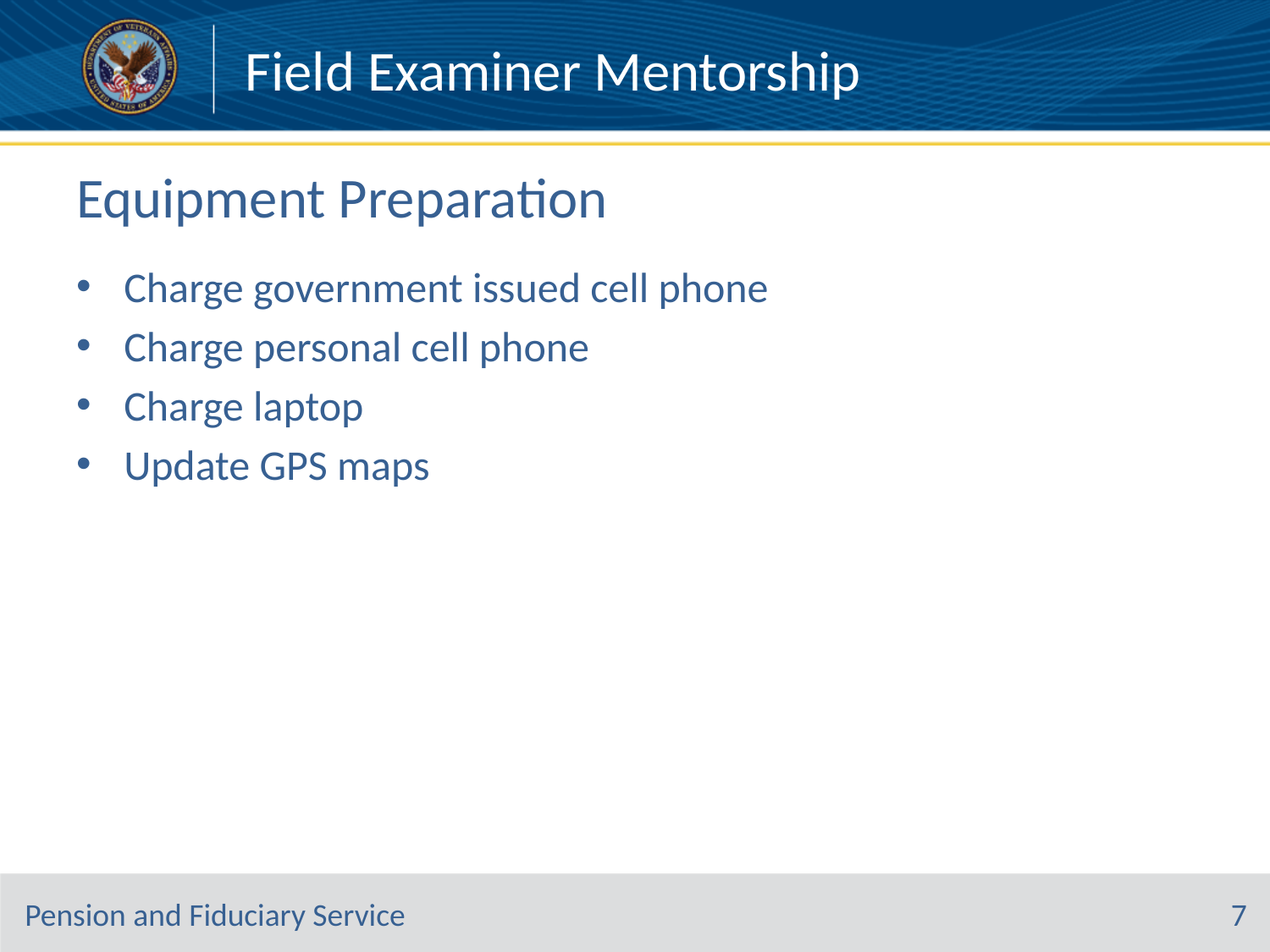

# Equipment Preparation
Charge government issued cell phone
Charge personal cell phone
Charge laptop
Update GPS maps

7